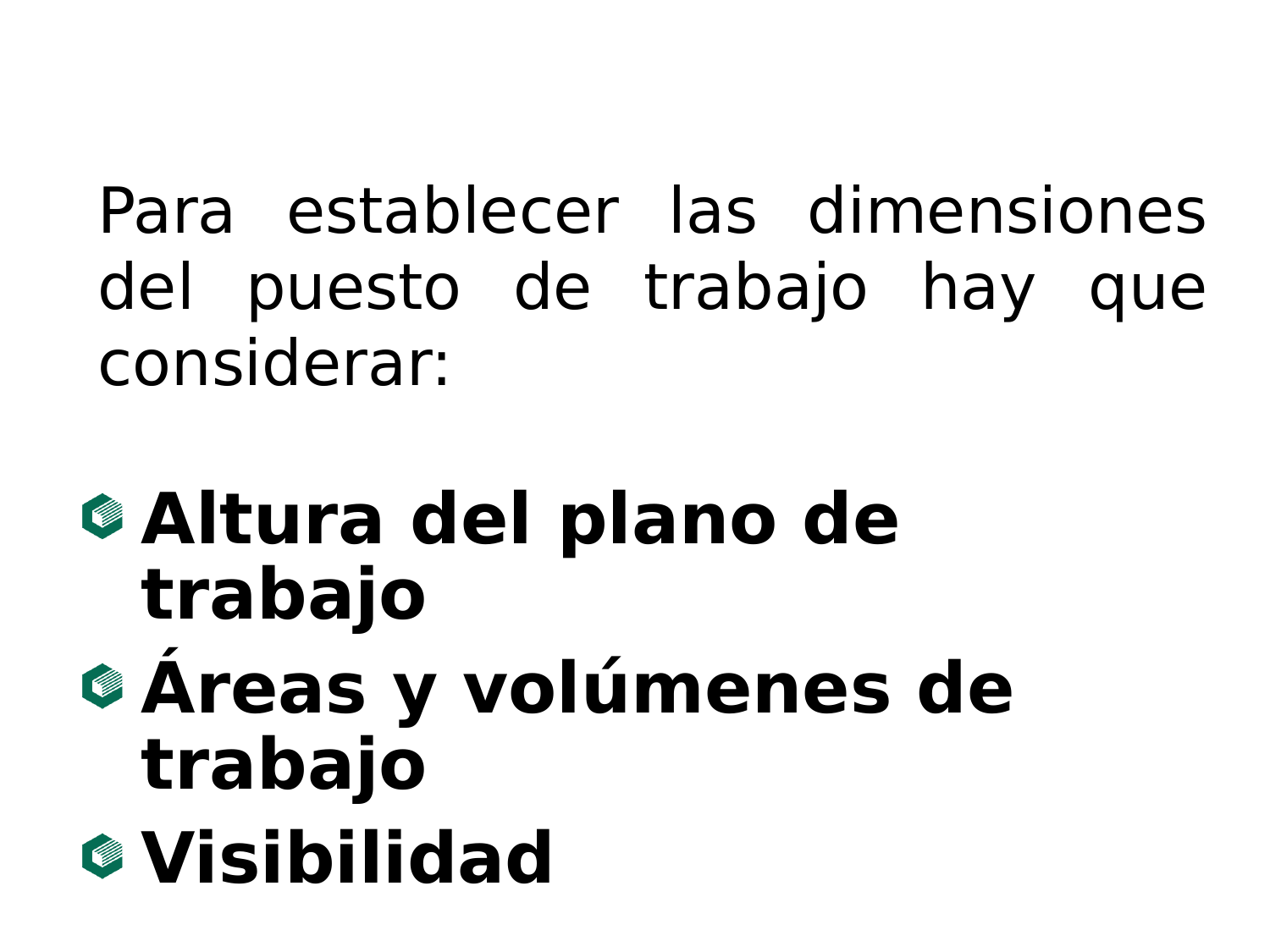

# Para establecer las dimensiones del puesto de trabajo hay que considerar:
Altura del plano de trabajo
Áreas y volúmenes de trabajo
Visibilidad